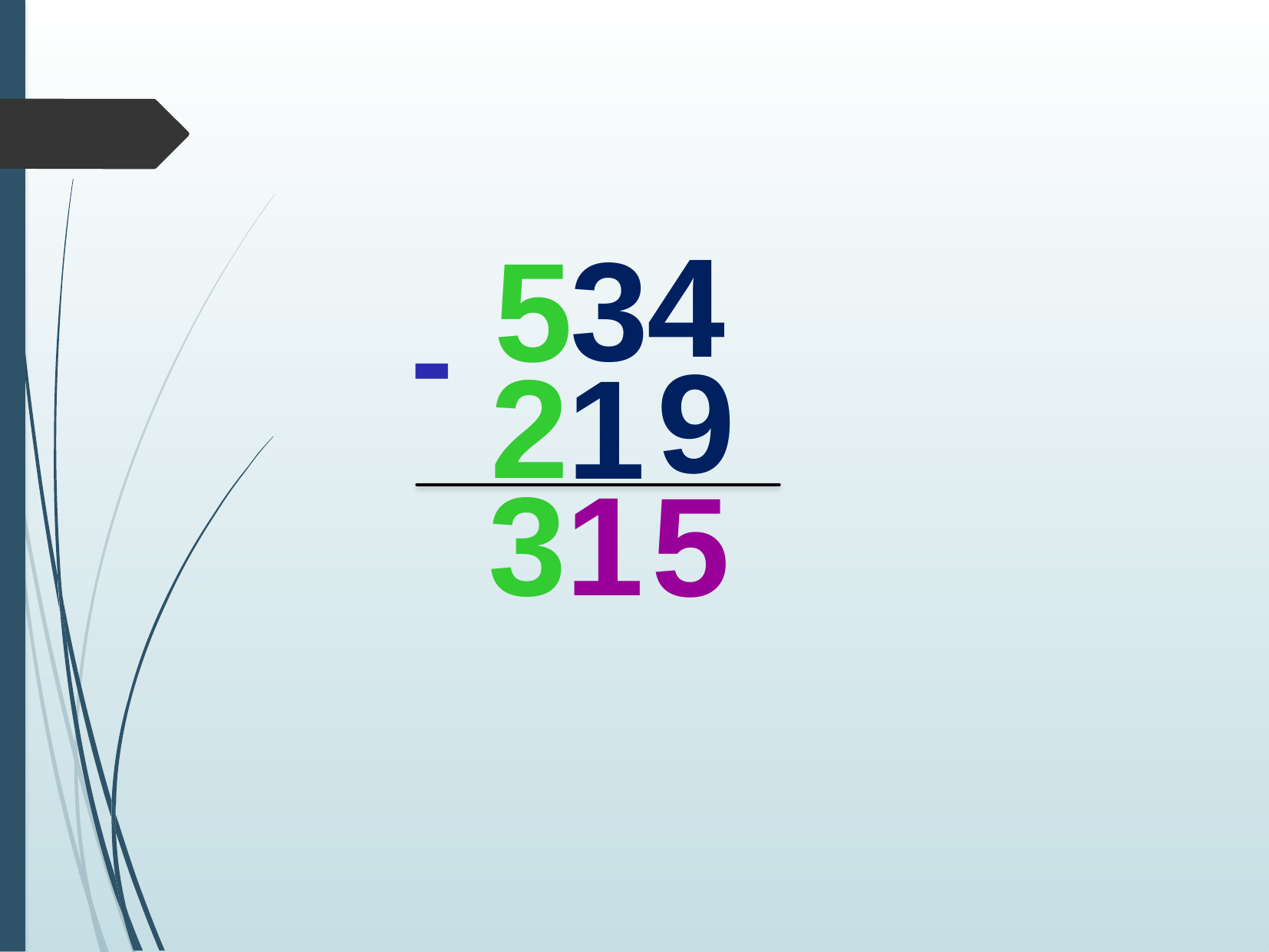

4
3
5
-
9
2
1
3
1
5